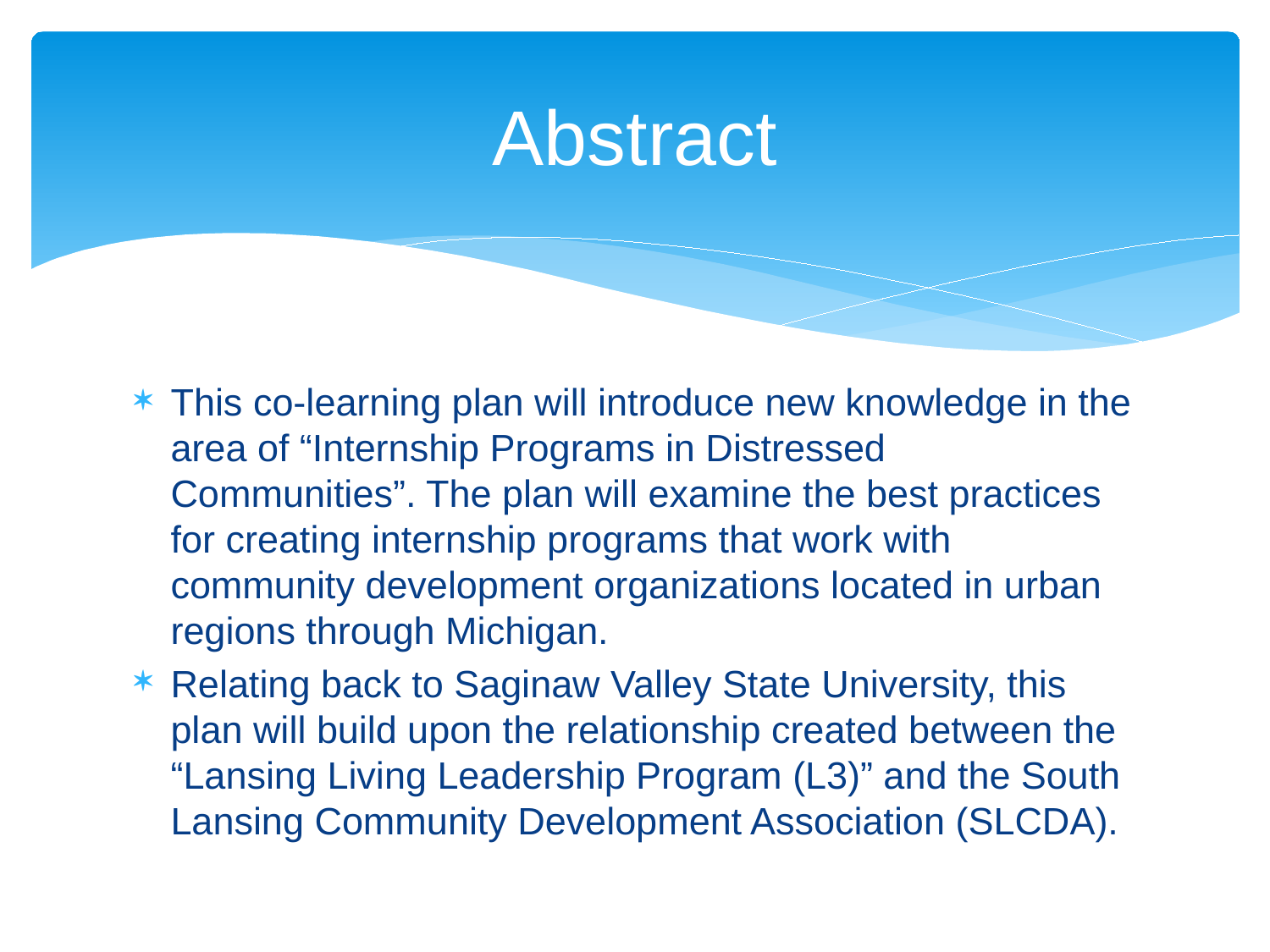

# Abstract
This co-learning plan will introduce new knowledge in the area of “Internship Programs in Distressed Communities”. The plan will examine the best practices for creating internship programs that work with community development organizations located in urban regions through Michigan.
Relating back to Saginaw Valley State University, this plan will build upon the relationship created between the “Lansing Living Leadership Program (L3)” and the South Lansing Community Development Association (SLCDA).